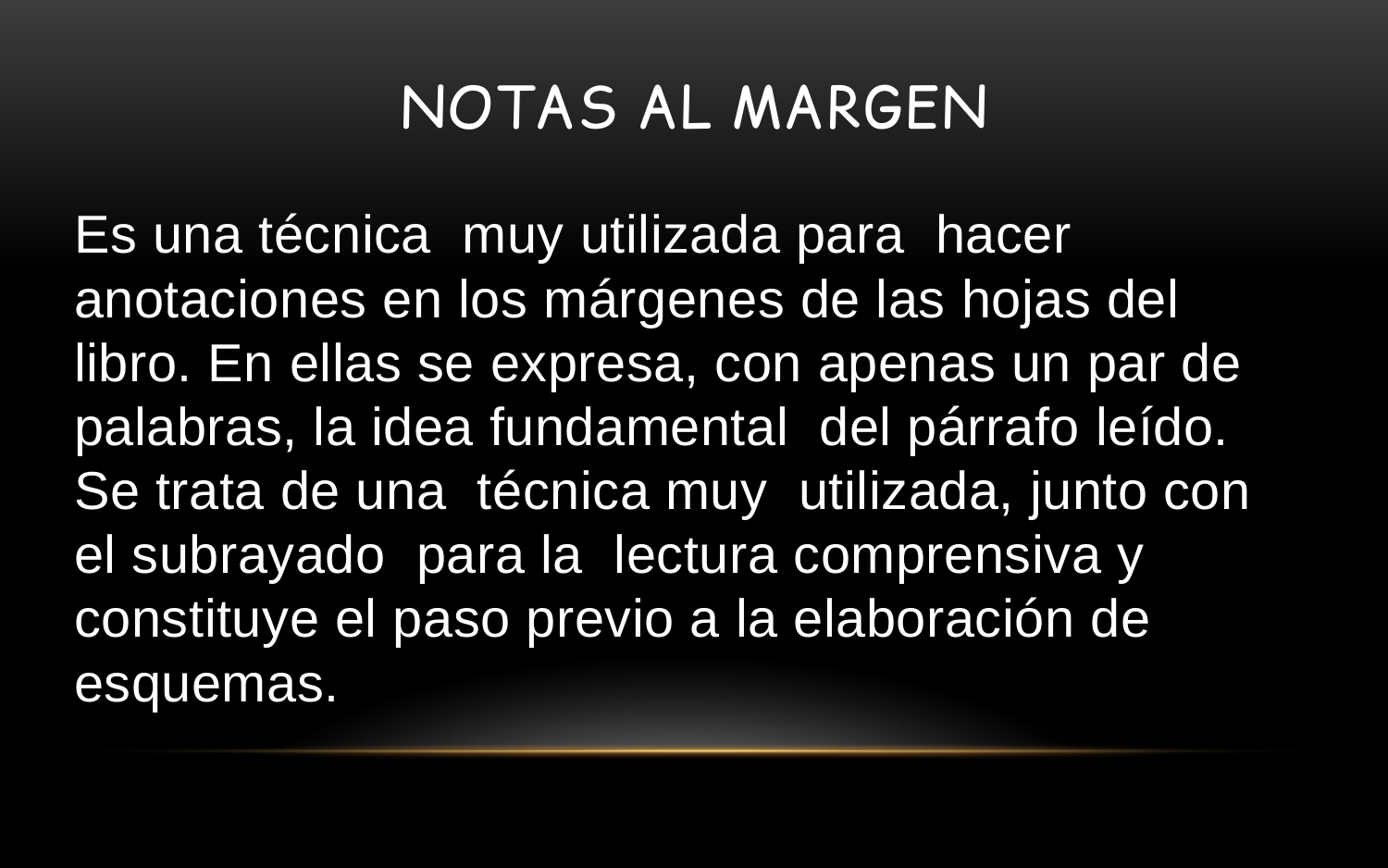

# Notas al margen
Es una técnica  muy utilizada para  hacer anotaciones en los márgenes de las hojas del libro. En ellas se expresa, con apenas un par de palabras, la idea fundamental  del párrafo leído. Se trata de una  técnica muy  utilizada, junto con el subrayado  para la  lectura comprensiva y constituye el paso previo a la elaboración de esquemas.